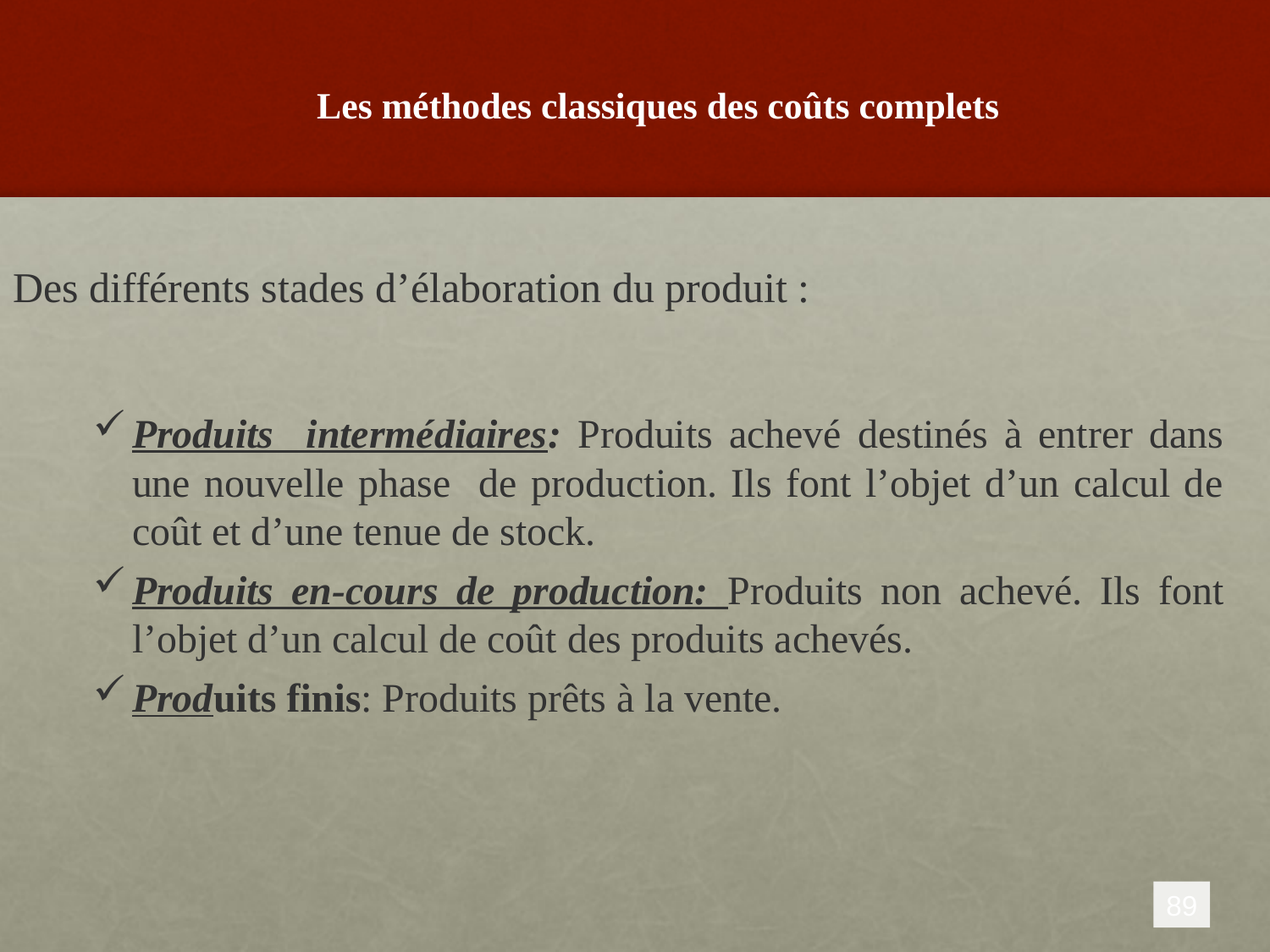

# Les méthodes classiques des coûts complets
Des différents stades d’élaboration du produit :

Produits  intermédiaires: Produits achevé destinés à entrer dans une nouvelle phase  de production. Ils font l’objet d’un calcul de coût et d’une tenue de stock.
Produits en-cours de production: Produits non achevé. Ils font l’objet d’un calcul de coût des produits achevés.
Produits finis: Produits prêts à la vente.
89